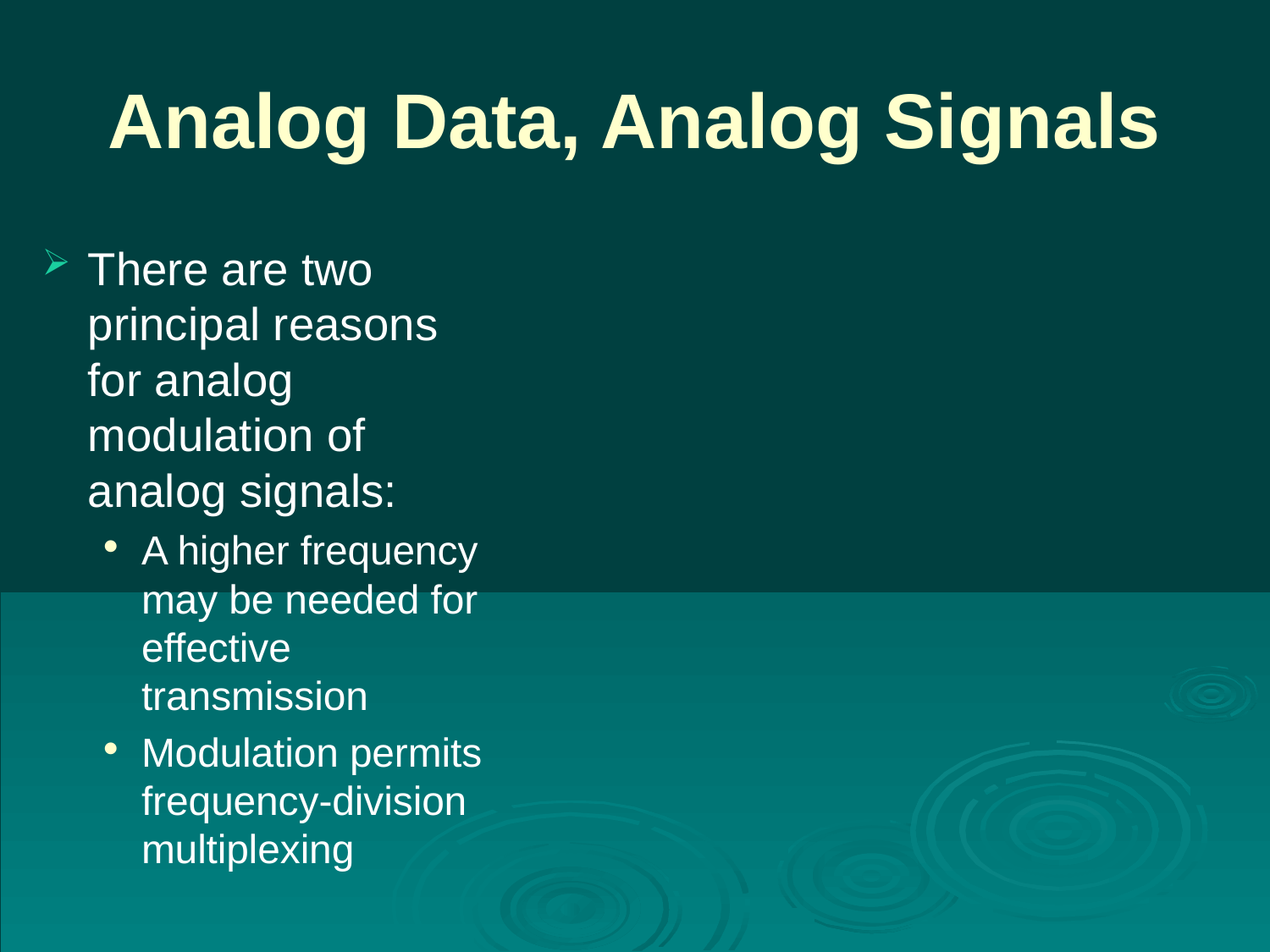

# Analog Data, Analog Signals
There are two principal reasons for analog modulation of analog signals:
A higher frequency may be needed for effective transmission
Modulation permits frequency-division multiplexing